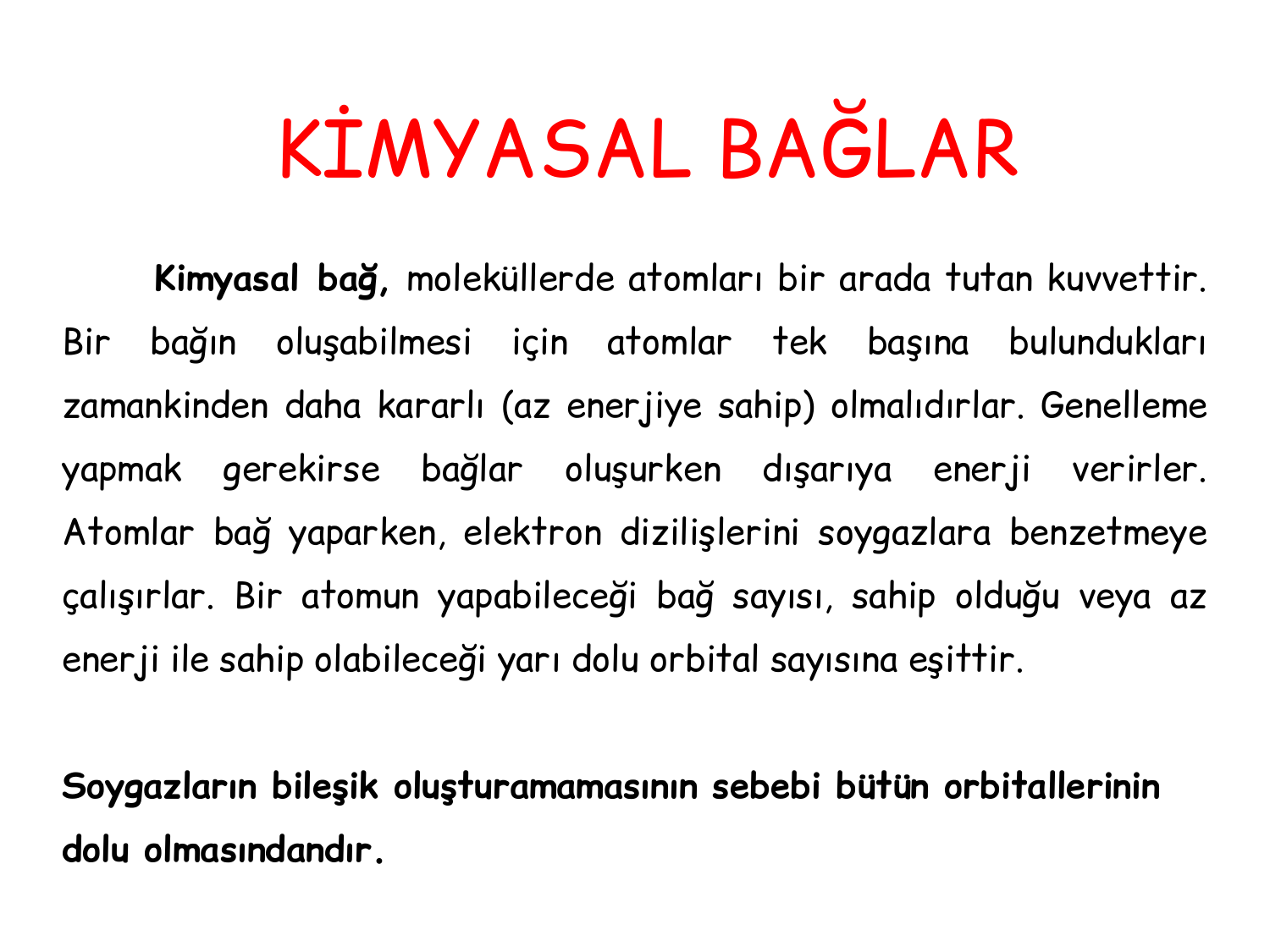

KİMYASAL BAĞLAR
     Kimyasal bağ, moleküllerde atomları bir arada tutan kuvvettir. Bir bağın oluşabilmesi için atomlar tek başına bulundukları zamankinden daha kararlı (az enerjiye sahip) olmalıdırlar. Genelleme yapmak gerekirse bağlar oluşurken dışarıya enerji verirler.
Atomlar bağ yaparken, elektron dizilişlerini soygazlara benzetmeye çalışırlar. Bir atomun yapabileceği bağ sayısı, sahip olduğu veya az enerji ile sahip olabileceği yarı dolu orbital sayısına eşittir.

Soygazların bileşik oluşturamamasının sebebi bütün orbitallerinin dolu olmasındandır.